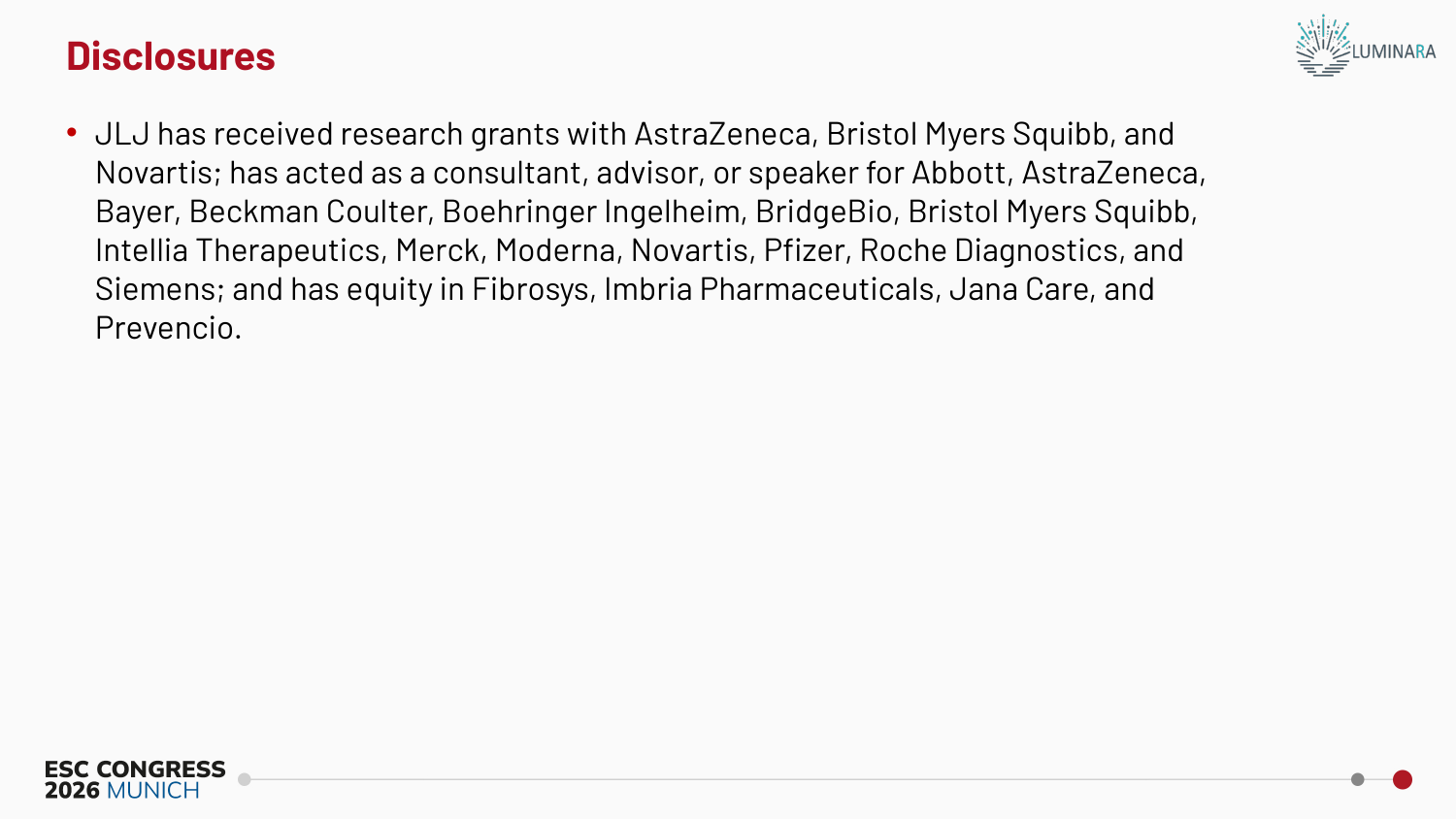

# Disclosures
JLJ has received research grants with AstraZeneca, Bristol Myers Squibb, and Novartis; has acted as a consultant, advisor, or speaker for Abbott, AstraZeneca, Bayer, Beckman Coulter, Boehringer Ingelheim, BridgeBio, Bristol Myers Squibb, Intellia Therapeutics, Merck, Moderna, Novartis, Pfizer, Roche Diagnostics, and Siemens; and has equity in Fibrosys, Imbria Pharmaceuticals, Jana Care, and Prevencio.